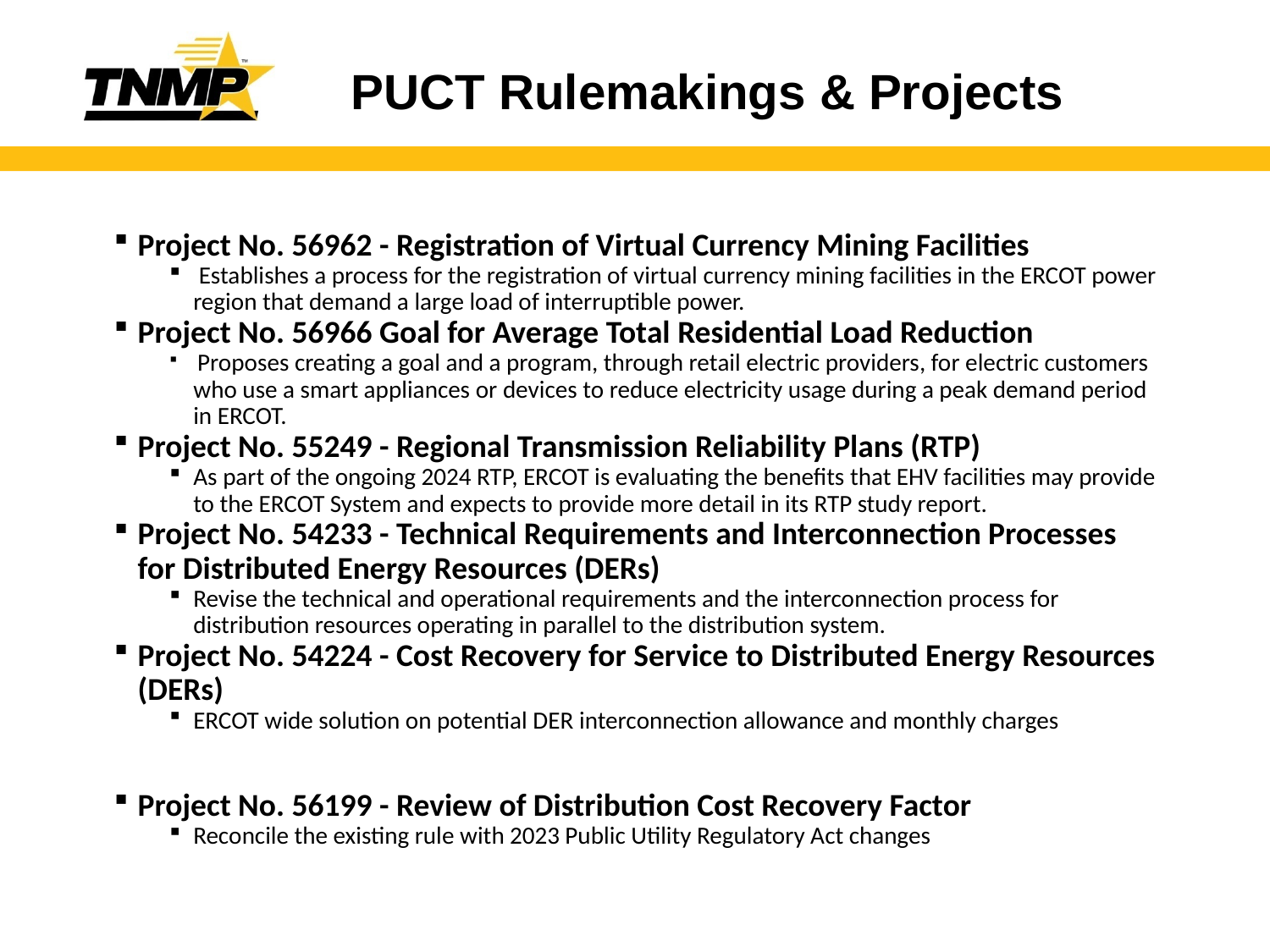

# PUCT Rulemakings & Projects
Project No. 56962 - Registration of Virtual Currency Mining Facilities
 Establishes a process for the registration of virtual currency mining facilities in the ERCOT power region that demand a large load of interruptible power.
Project No. 56966 Goal for Average Total Residential Load Reduction
 Proposes creating a goal and a program, through retail electric providers, for electric customers who use a smart appliances or devices to reduce electricity usage during a peak demand period in ERCOT.
Project No. 55249 - Regional Transmission Reliability Plans (RTP)
As part of the ongoing 2024 RTP, ERCOT is evaluating the benefits that EHV facilities may provide to the ERCOT System and expects to provide more detail in its RTP study report.
Project No. 54233 - Technical Requirements and Interconnection Processes for Distributed Energy Resources (DERs)
Revise the technical and operational requirements and the interconnection process for distribution resources operating in parallel to the distribution system.
Project No. 54224 - Cost Recovery for Service to Distributed Energy Resources (DERs)
ERCOT wide solution on potential DER interconnection allowance and monthly charges

Project No. 56199 - Review of Distribution Cost Recovery Factor
Reconcile the existing rule with 2023 Public Utility Regulatory Act changes